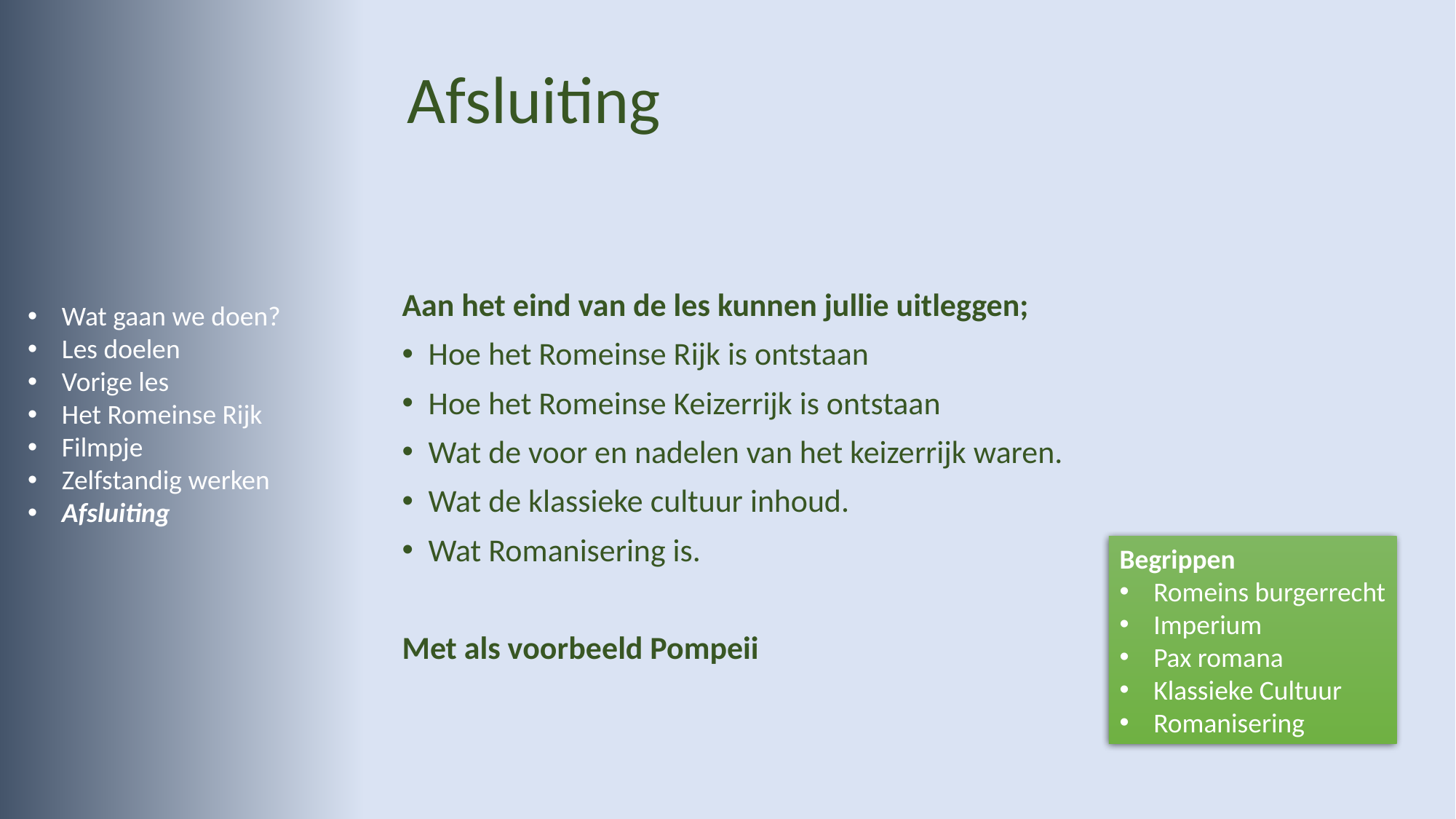

# Afsluiting
Aan het eind van de les kunnen jullie uitleggen;
Hoe het Romeinse Rijk is ontstaan
Hoe het Romeinse Keizerrijk is ontstaan
Wat de voor en nadelen van het keizerrijk waren.
Wat de klassieke cultuur inhoud.
Wat Romanisering is.

Met als voorbeeld Pompeii
Wat gaan we doen?
Les doelen
Vorige les
Het Romeinse Rijk
Filmpje
Zelfstandig werken
Afsluiting
Begrippen
Romeins burgerrecht
Imperium
Pax romana
Klassieke Cultuur
Romanisering